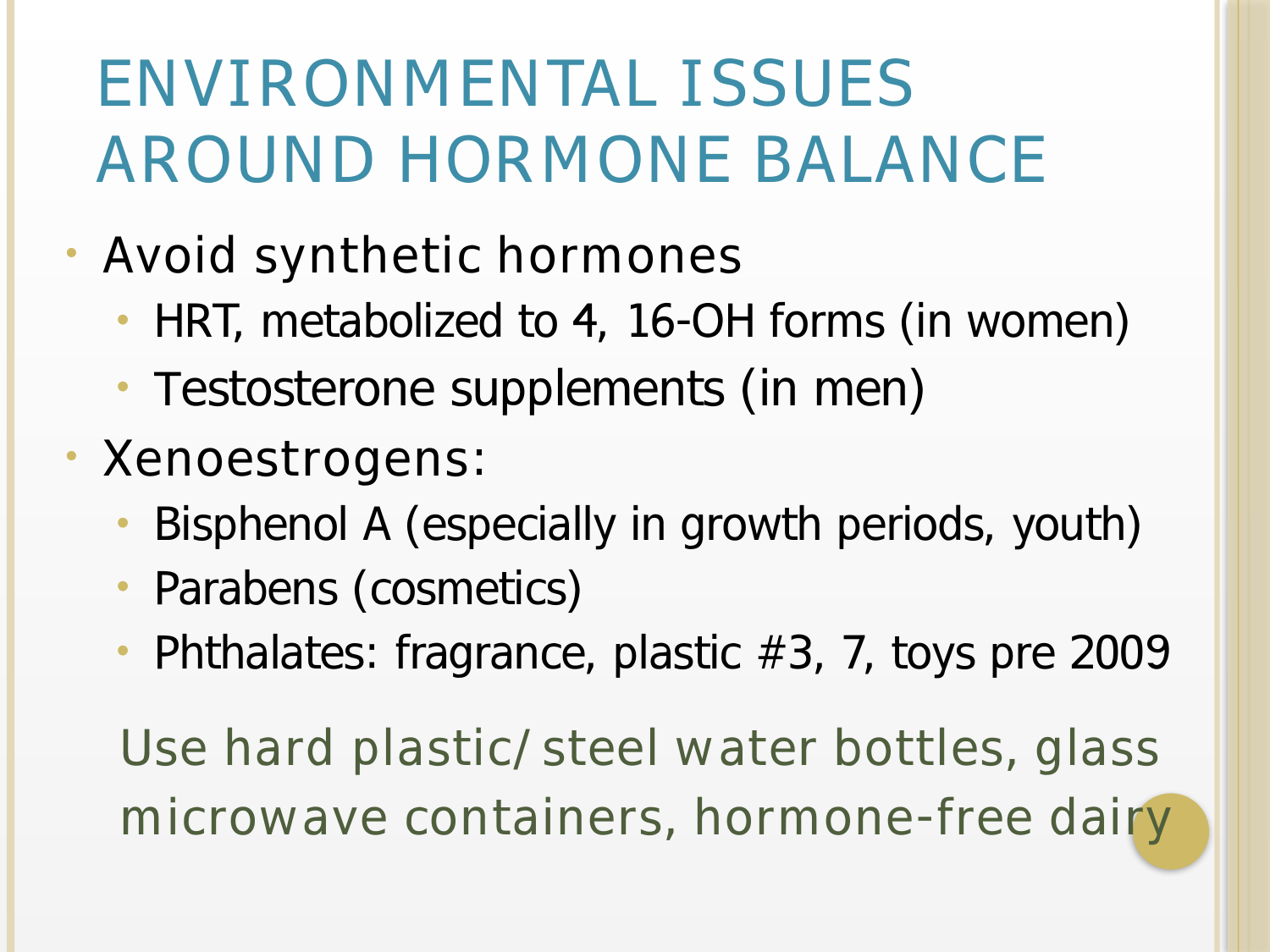

# Environmental Issues Around Hormone Balance
Avoid synthetic hormones
HRT, metabolized to 4, 16-OH forms (in women)
Testosterone supplements (in men)
Xenoestrogens:
Bisphenol A (especially in growth periods, youth)
Parabens (cosmetics)
Phthalates: fragrance, plastic #3, 7, toys pre 2009

Use hard plastic/steel water bottles, glass
microwave containers, hormone-free dairy